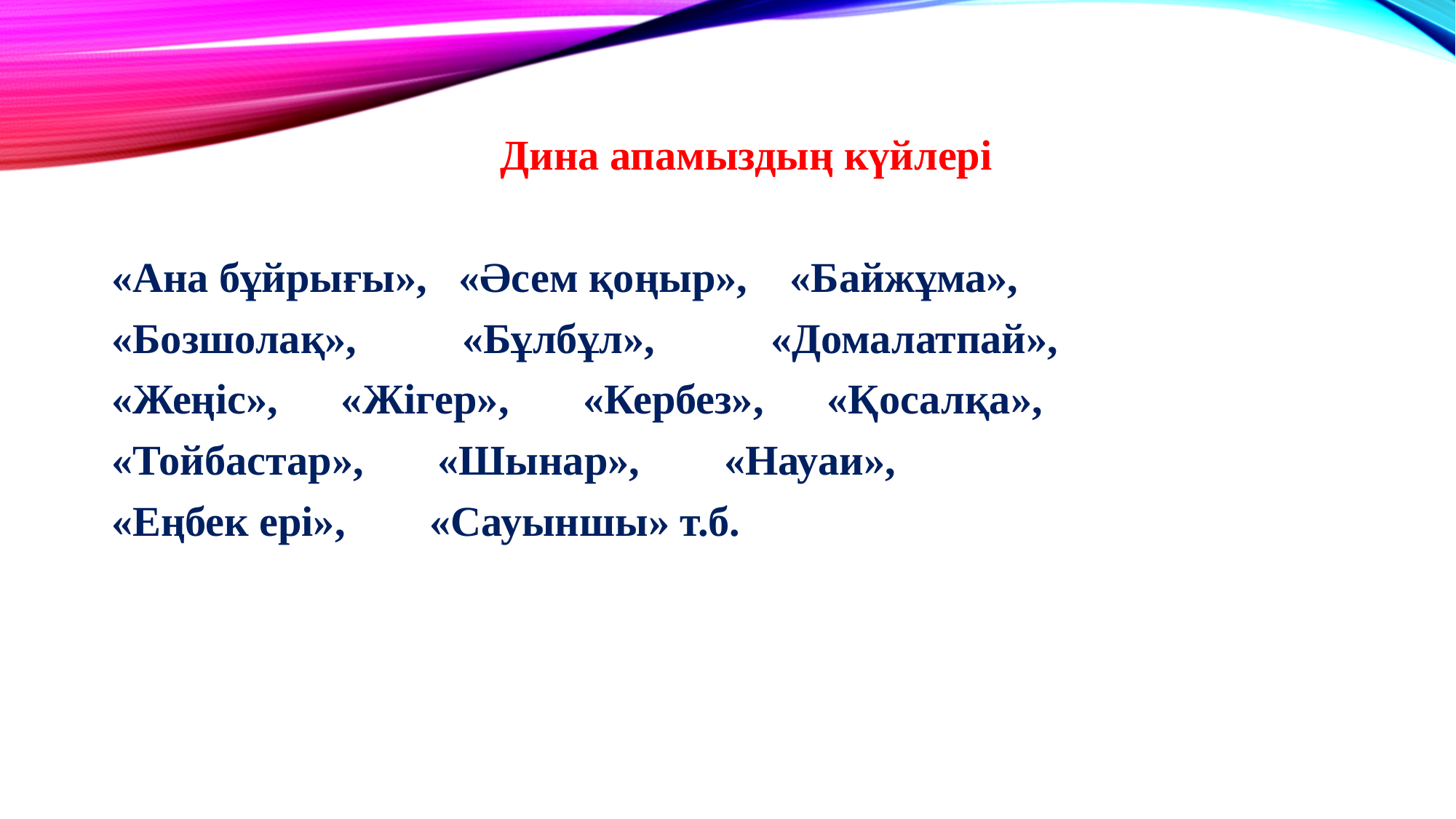

Дина апамыздың күйлері

«Ана бұйрығы»,   «Әсем қоңыр»,    «Байжұма»,
«Бозшолақ»,          «Бұлбұл»,           «Домалатпай»,
«Жеңіс»,      «Жігер»,       «Кербез»,      «Қосалқа»,
«Тойбастар»,       «Шынар»,        «Науаи»,
«Еңбек ері»,        «Сауыншы» т.б.